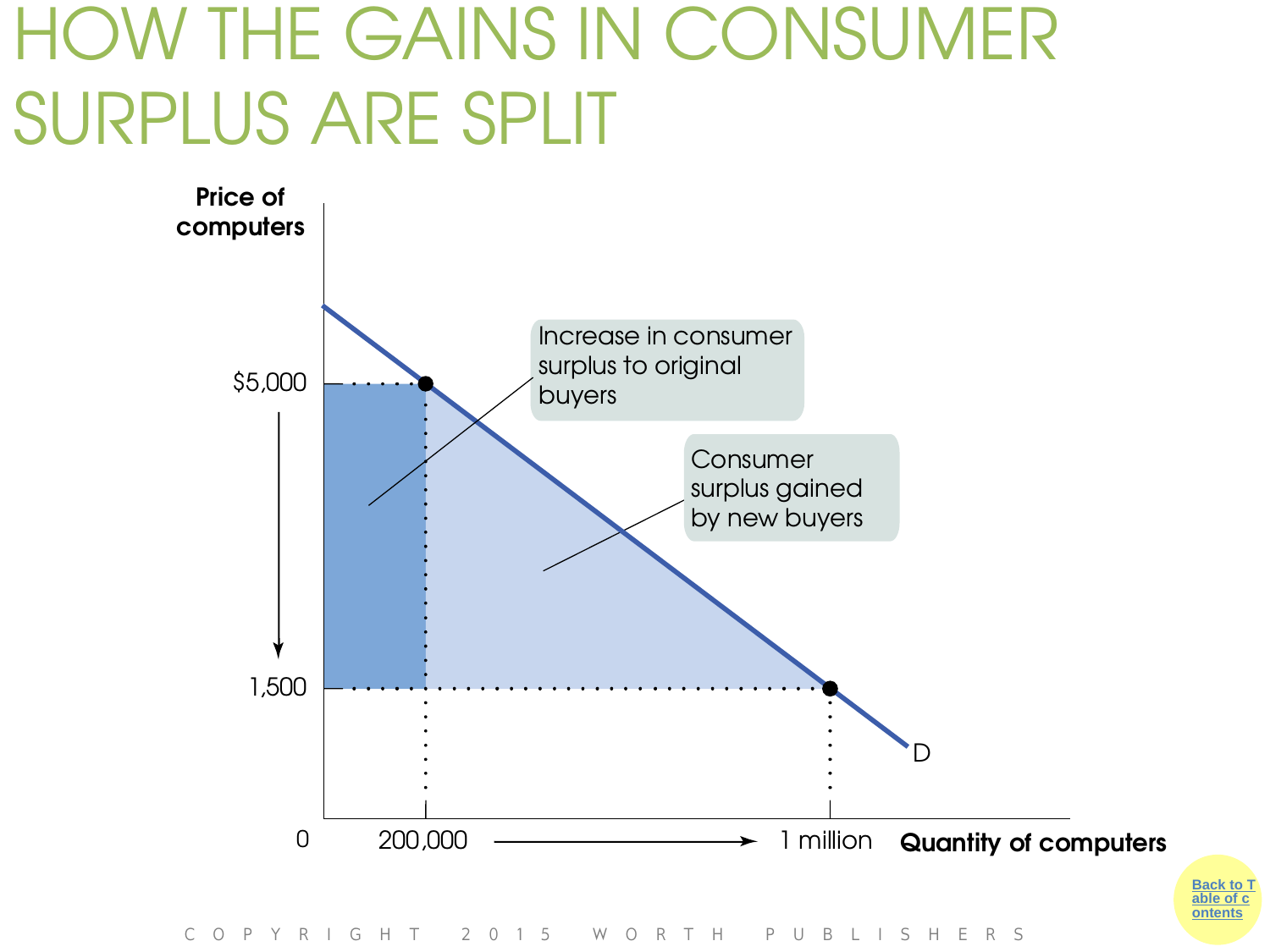

# HOW THE GAINS IN CONSUMER SURPLUS ARE SPLIT

Price of computers

$5,000

1,500

0
200,000
1 million
Quantity of computers

D

Increase in consumer surplus to original buyers

Consumer surplus gained by new buyers

Copyright 2015 Worth Publishers